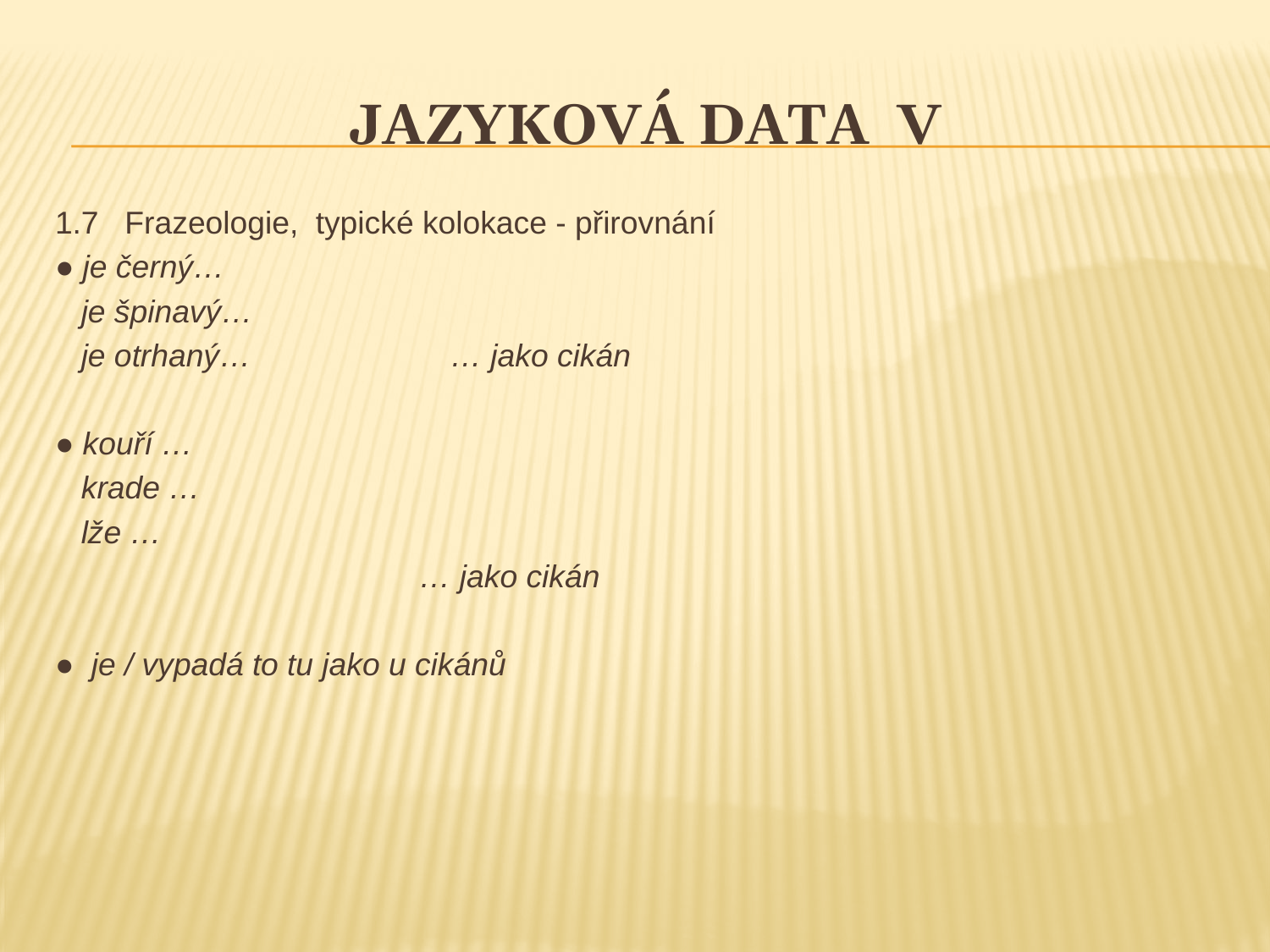

# Jazyková data  V
1.7   Frazeologie,  typické kolokace - přirovnání
● je černý…
   je špinavý…
   je otrhaný…                       … jako cikán

● kouří …
   krade …
   lže …
                                          … jako cikán

●  je / vypadá to tu jako u cikánů